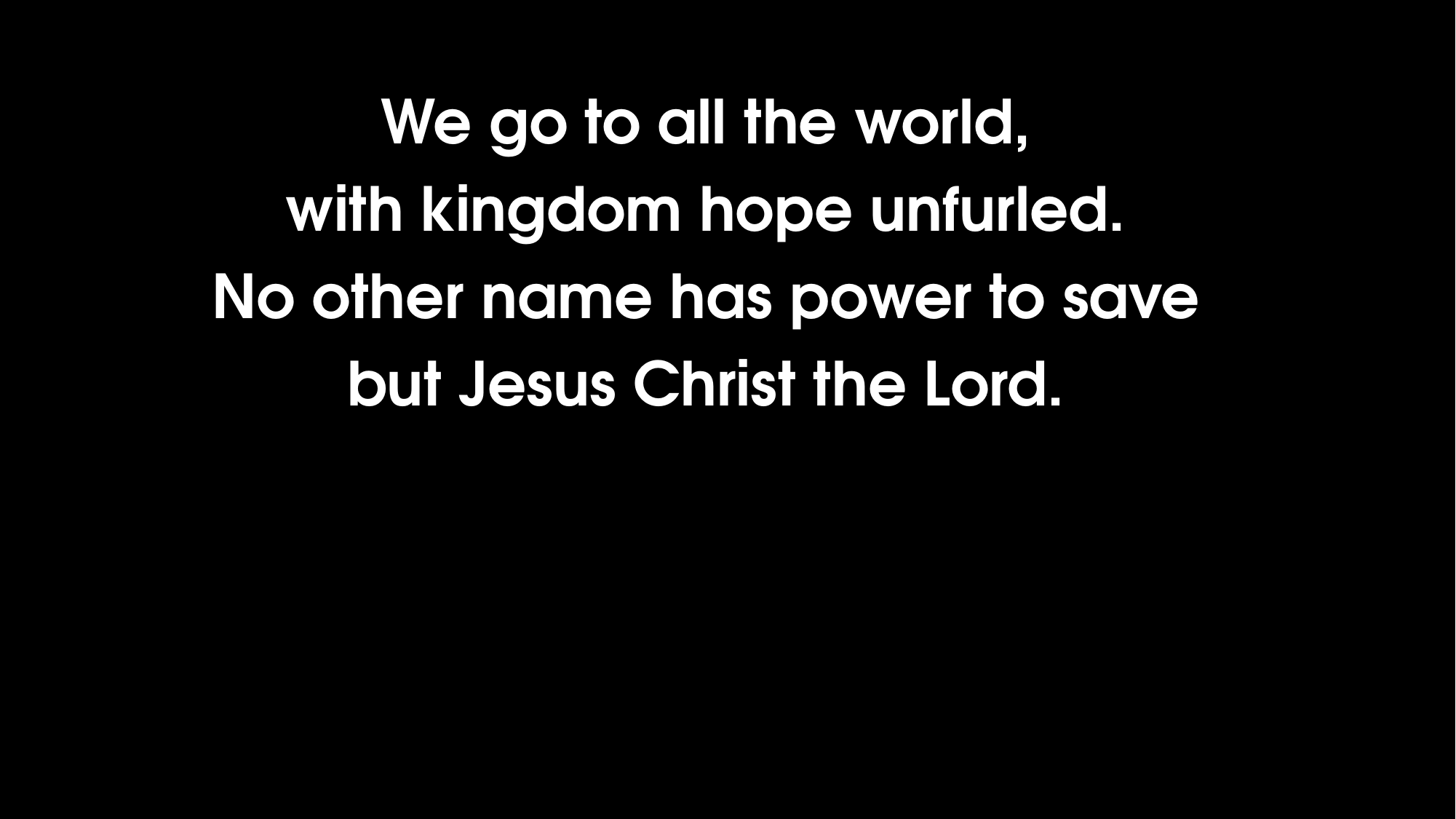

# We go to all the world, with kingdom hope unfurled. No other name has power to save but Jesus Christ the Lord.